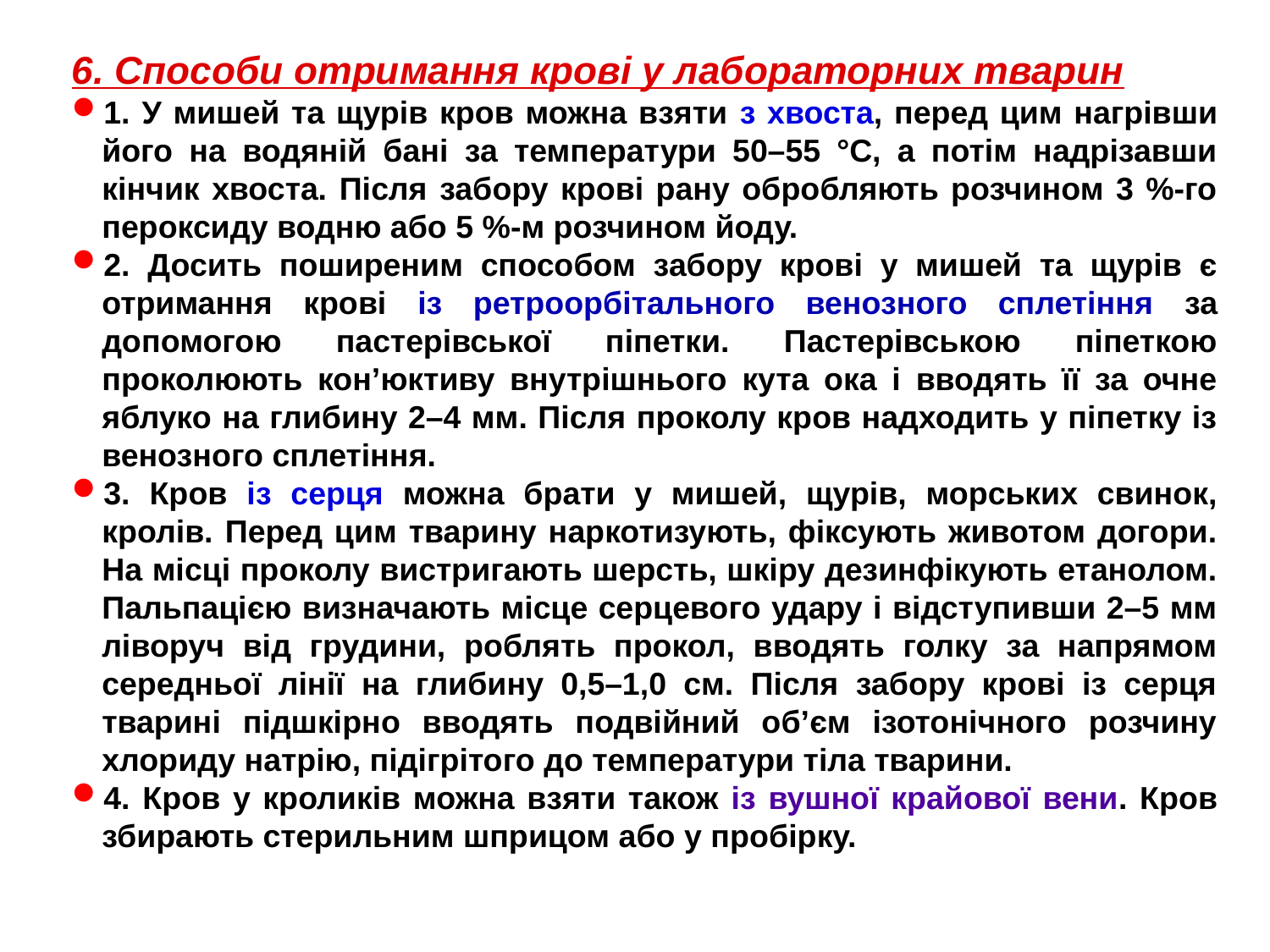

6. Способи отримання крові у лабораторних тварин
1. У мишей та щурів кров можна взяти з хвоста, перед цим нагрівши його на водяній бані за температури 50–55 °С, а потім надрізавши кінчик хвоста. Після забору крові рану обробляють розчином 3 %-го пероксиду водню або 5 %-м розчином йоду.
2. Досить поширеним способом забору крові у мишей та щурів є отримання крові із ретроорбітального венозного сплетіння за допомогою пастерівської піпетки. Пастерівською піпеткою проколюють кон’юктиву внутрішнього кута ока і вводять її за очне яблуко на глибину 2–4 мм. Після проколу кров надходить у піпетку із венозного сплетіння.
3. Кров із серця можна брати у мишей, щурів, морських свинок, кролів. Перед цим тварину наркотизують, фіксують животом догори. На місці проколу вистригають шерсть, шкіру дезинфікують етанолом. Пальпацією визначають місце серцевого удару і відступивши 2–5 мм ліворуч від грудини, роблять прокол, вводять голку за напрямом середньої лінії на глибину 0,5–1,0 см. Після забору крові із серця тварині підшкірно вводять подвійний об’єм ізотонічного розчину хлориду натрію, підігрітого до температури тіла тварини.
4. Кров у кроликів можна взяти також із вушної крайової вени. Кров збирають стерильним шприцом або у пробірку.